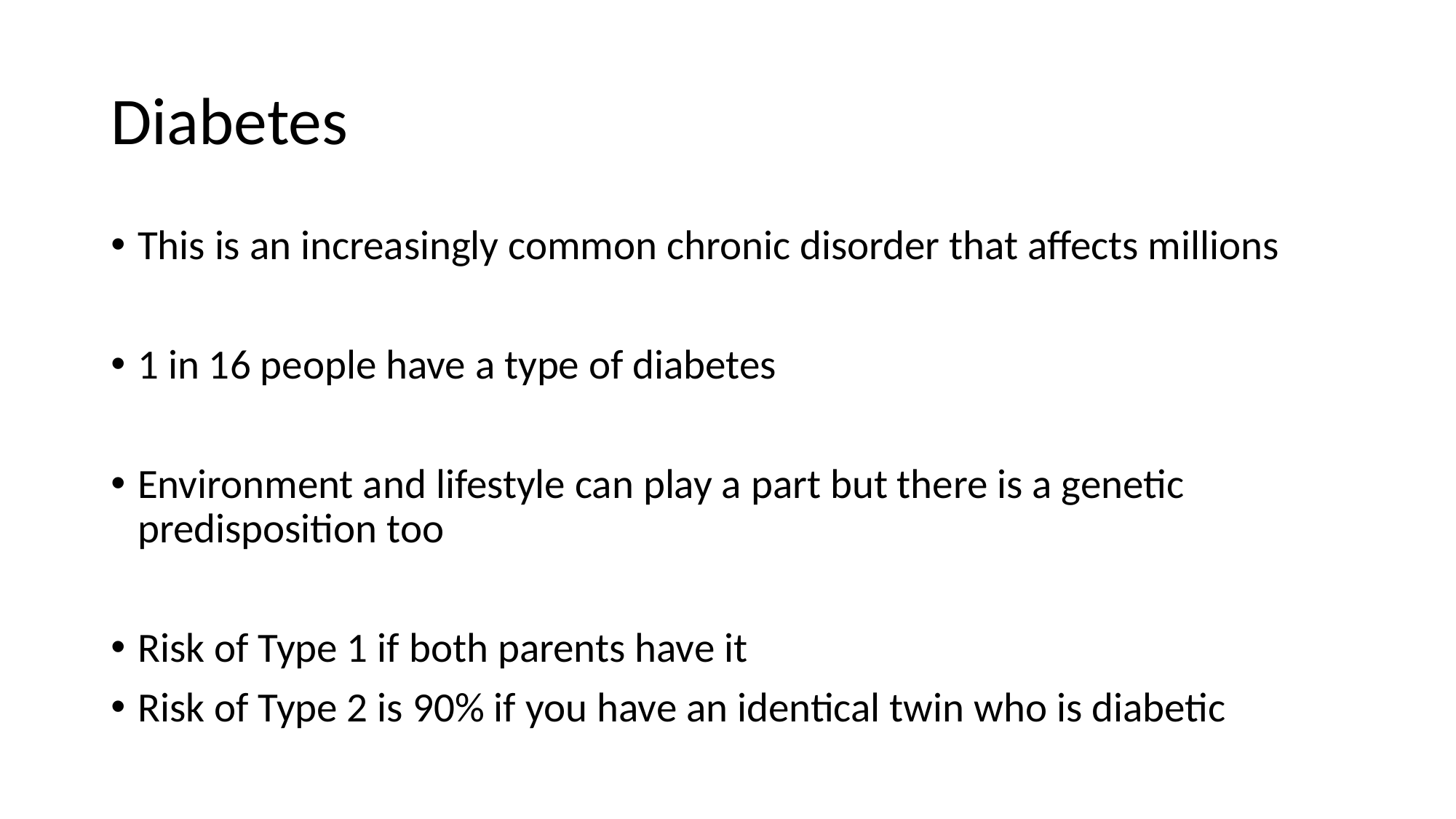

# Diabetes
This is an increasingly common chronic disorder that affects millions

1 in 16 people have a type of diabetes

Environment and lifestyle can play a part but there is a genetic predisposition too

Risk of Type 1 if both parents have it
Risk of Type 2 is 90% if you have an identical twin who is diabetic